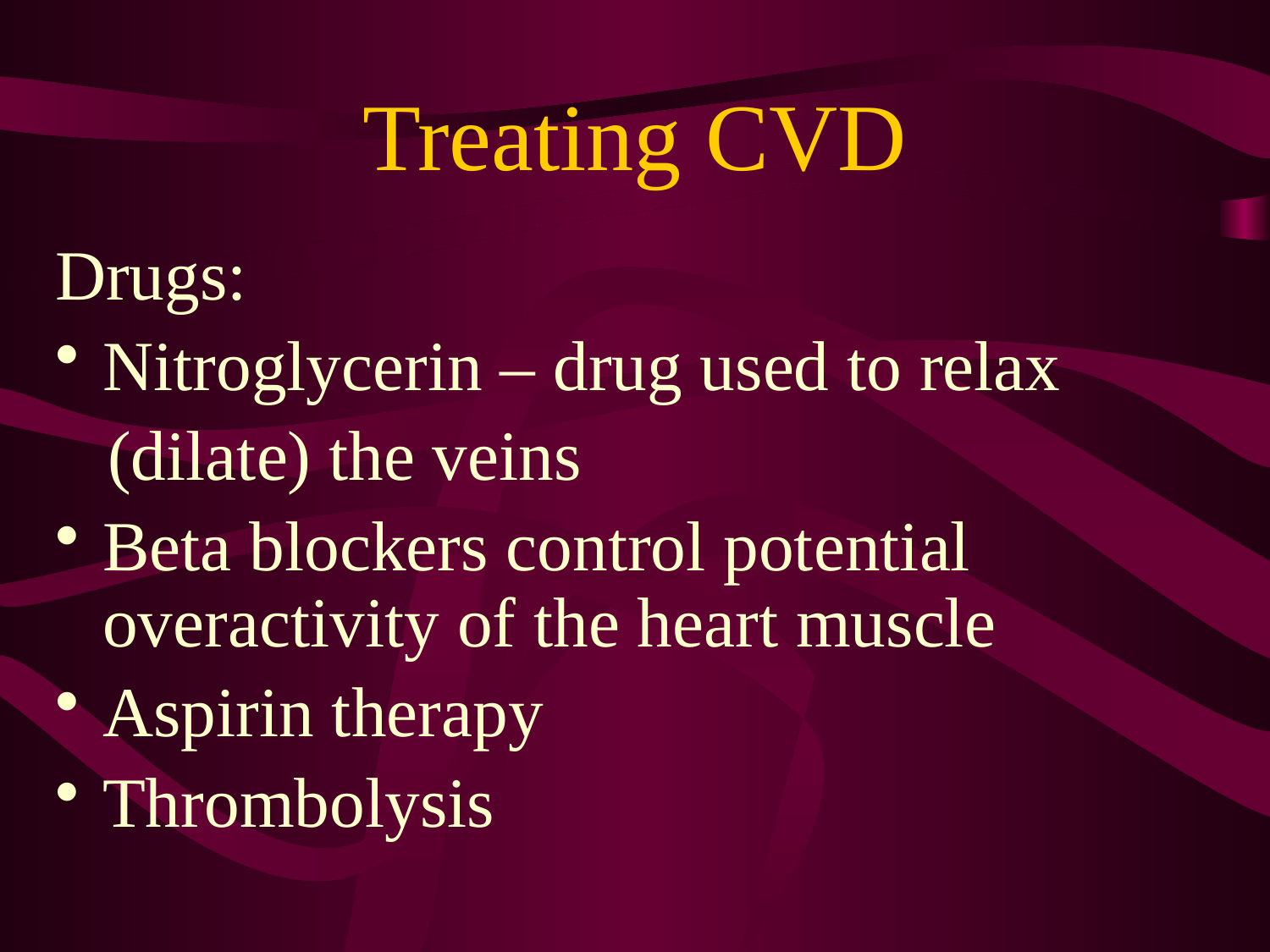

# Treating CVD
Drugs:
Nitroglycerin – drug used to relax
   (dilate) the veins
Beta blockers control potential overactivity of the heart muscle
Aspirin therapy
Thrombolysis